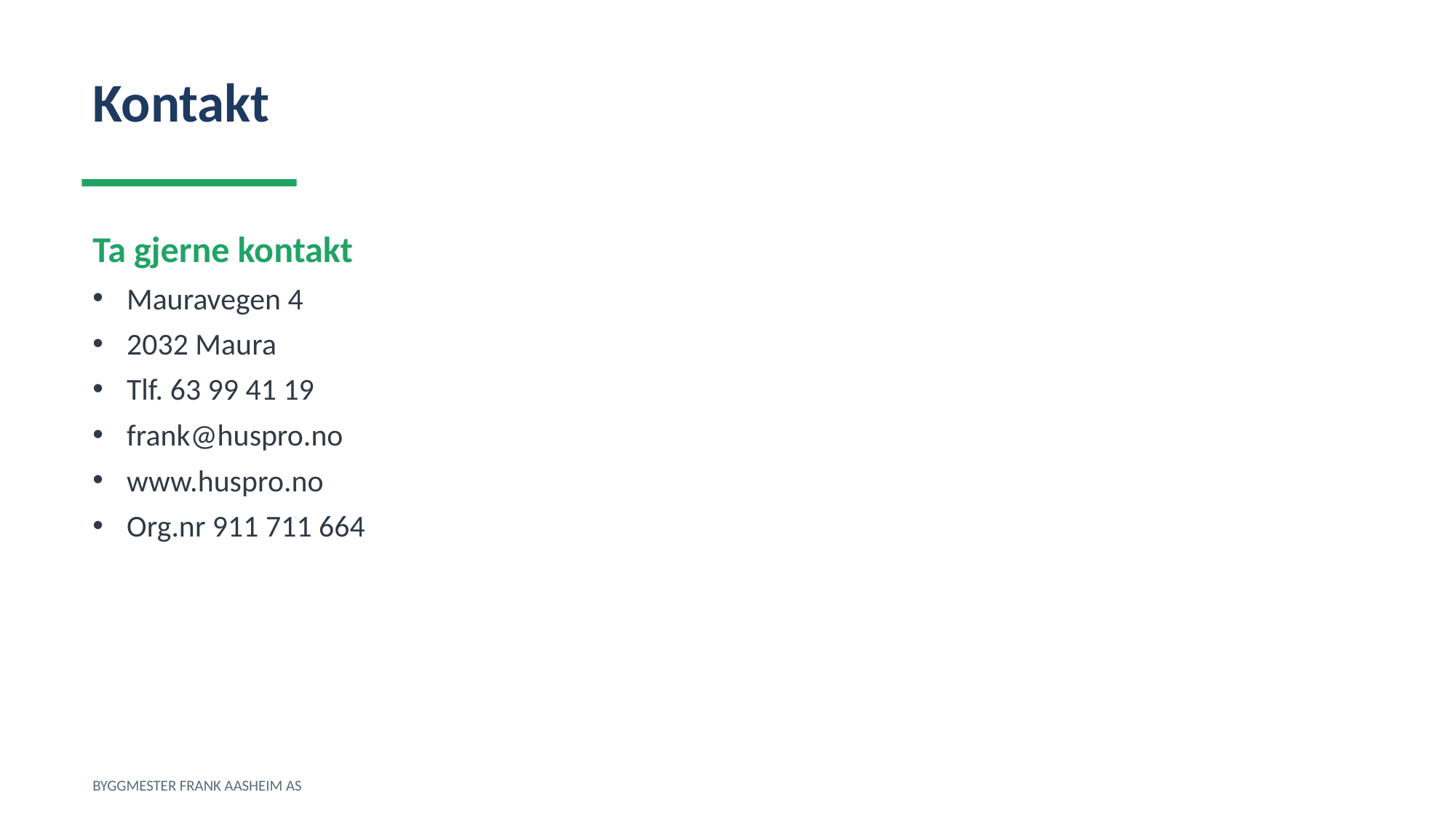

Kontakt

Ta gjerne kontakt
Mauravegen 4
2032 Maura
Tlf. 63 99 41 19
frank@huspro.no
www.huspro.no
Org.nr 911 711 664
BYGGMESTER FRANK AASHEIM AS